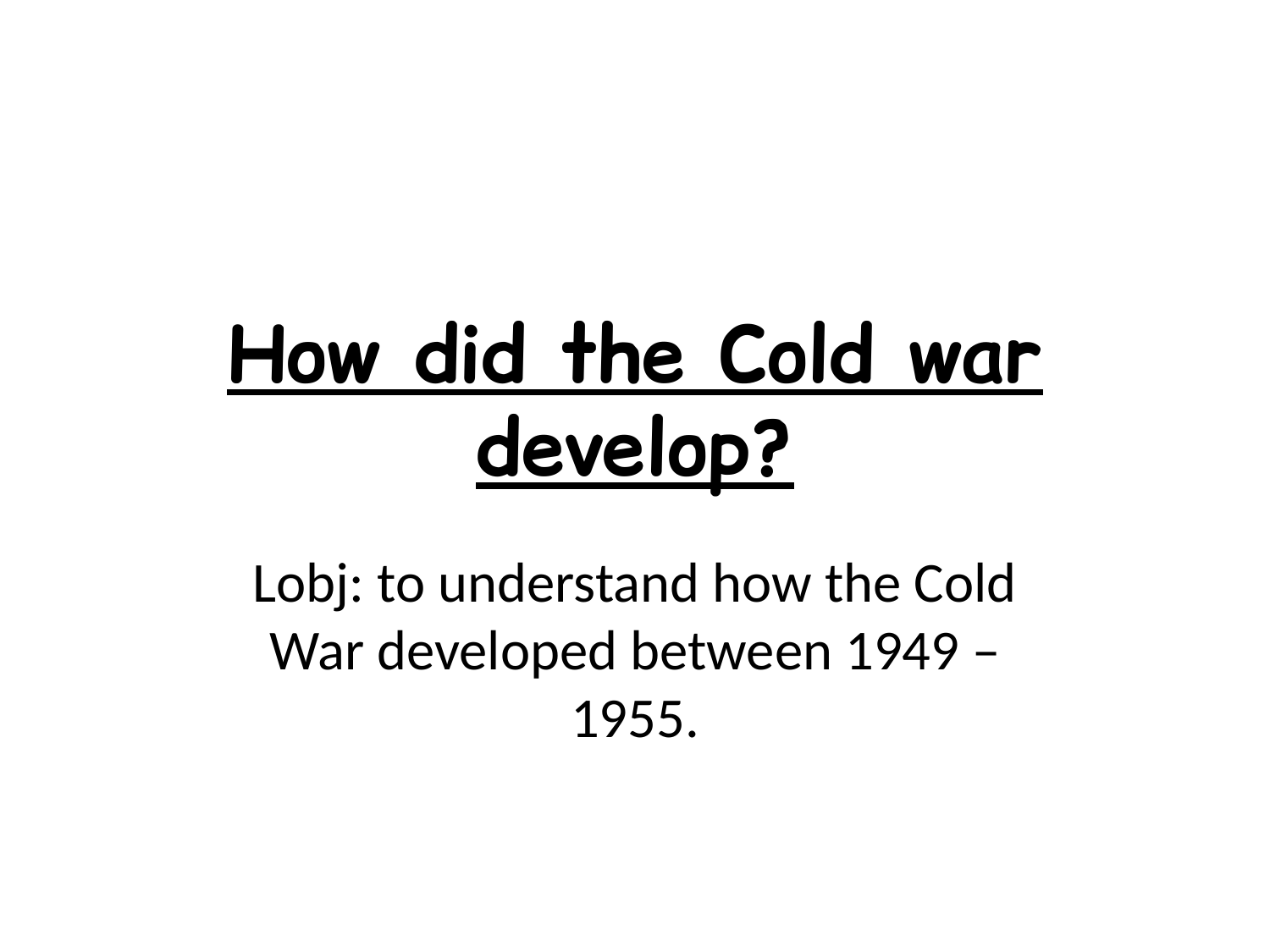

# How did the Cold war develop?
Lobj: to understand how the Cold War developed between 1949 – 1955.